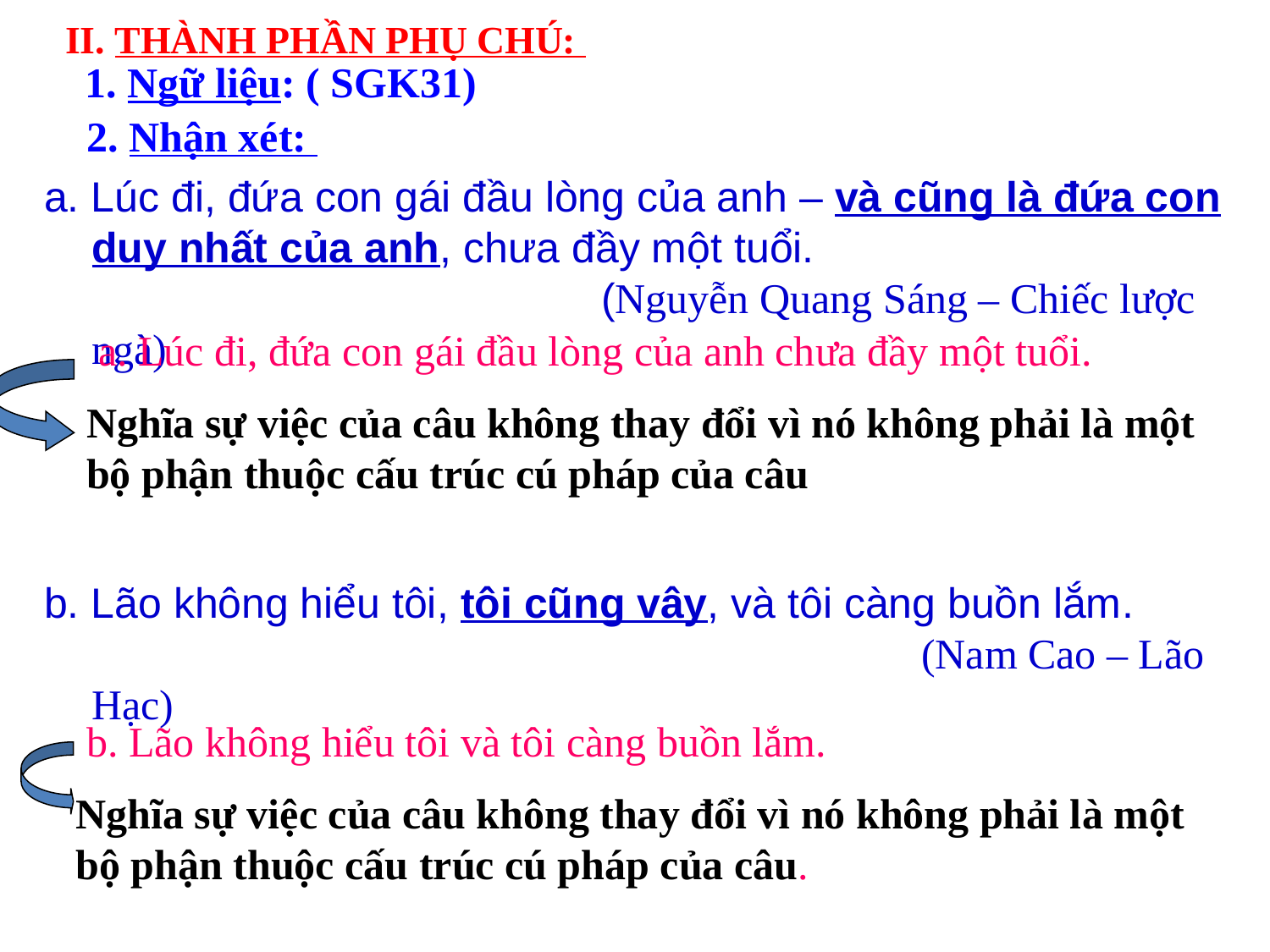

II. THÀNH PHẦN PHỤ CHÚ:
 1. Ngữ liệu: ( SGK31)
 2. Nhận xét:
a. Lúc đi, đứa con gái đầu lòng của anh – và cũng là đứa con duy nhất của anh, chư­a đầy một tuổi.
                                               (Nguyễn Quang Sáng – Chiếc lược ngà)

b. Lão không hiểu tôi, tôi cũng vây, và tôi càng buồn lắm.
                                                                          (Nam Cao – Lão Hạc)
 a. Lúc đi, đứa con gái đầu lòng của anh chưa đầy một tuổi.
Nghĩa sự việc của câu không thay đổi vì nó không phải là một bộ phận thuộc cấu trúc cú pháp của câu

 b. Lão không hiểu tôi và tôi càng buồn lắm.
Nghĩa sự việc của câu không thay đổi vì nó không phải là một bộ phận thuộc cấu trúc cú pháp của câu.